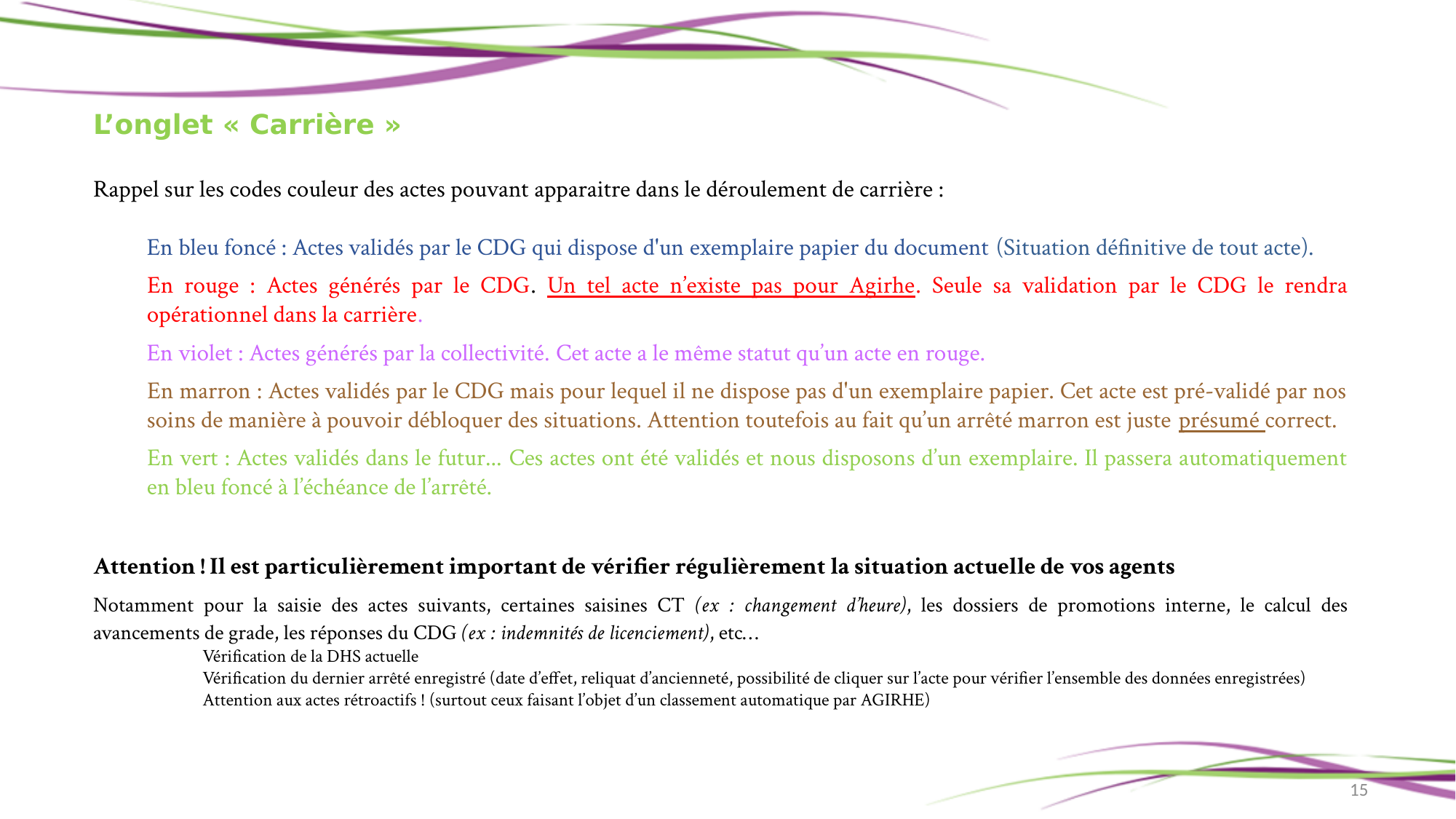

L’onglet « Carrière »

Rappel sur les codes couleur des actes pouvant apparaitre dans le déroulement de carrière :

En bleu foncé : Actes validés par le CDG qui dispose d'un exemplaire papier du document (Situation définitive de tout acte).
En rouge : Actes générés par le CDG. Un tel acte n’existe pas pour Agirhe. Seule sa validation par le CDG le rendra opérationnel dans la carrière.
En violet : Actes générés par la collectivité. Cet acte a le même statut qu’un acte en rouge.
En marron : Actes validés par le CDG mais pour lequel il ne dispose pas d'un exemplaire papier. Cet acte est pré-validé par nos soins de manière à pouvoir débloquer des situations. Attention toutefois au fait qu’un arrêté marron est juste présumé correct.
En vert : Actes validés dans le futur... Ces actes ont été validés et nous disposons d’un exemplaire. Il passera automatiquement en bleu foncé à l’échéance de l’arrêté.

Attention ! Il est particulièrement important de vérifier régulièrement la situation actuelle de vos agents
Notamment pour la saisie des actes suivants, certaines saisines CT (ex : changement d’heure), les dossiers de promotions interne, le calcul des avancements de grade, les réponses du CDG (ex : indemnités de licenciement), etc…
Vérification de la DHS actuelle
Vérification du dernier arrêté enregistré (date d’effet, reliquat d’ancienneté, possibilité de cliquer sur l’acte pour vérifier l’ensemble des données enregistrées)
Attention aux actes rétroactifs ! (surtout ceux faisant l’objet d’un classement automatique par AGIRHE)

15